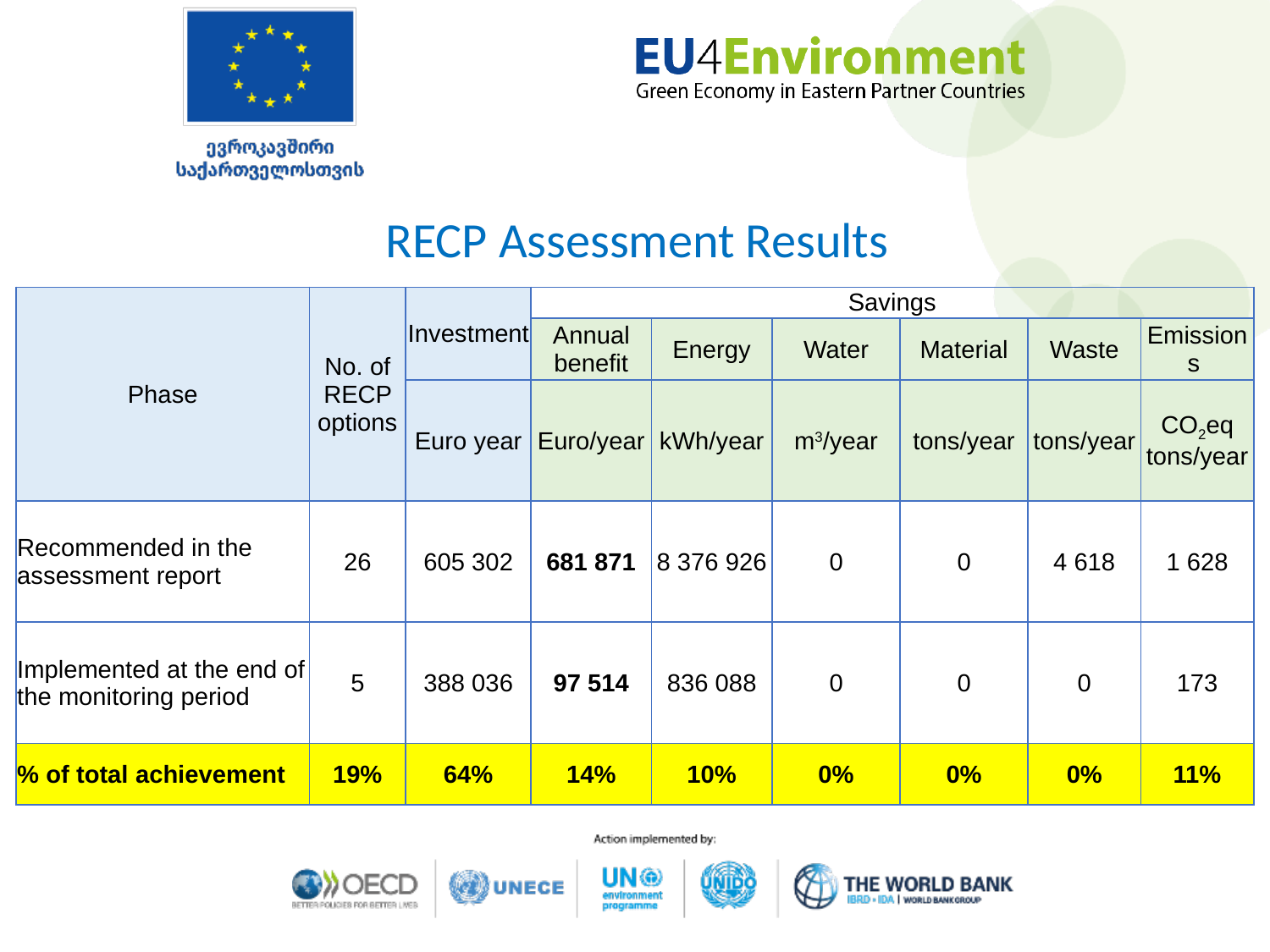

# RECP Assessment Results
| Phase | No. of RECP options | Investment | Savings |  |  |  |  |  |
| --- | --- | --- | --- | --- | --- | --- | --- | --- |
|  |  |  | Annual benefit | Energy | Water | Material | Waste | Emissions |
|  |  | Euro year | Euro/year | kWh/year | m3/year | tons/year | tons/year | CO2eq tons/year |
| Recommended in the assessment report | 26 | 605 302 | 681 871 | 8 376 926 | 0 | 0 | 4 618 | 1 628 |
| Implemented at the end of the monitoring period | 5 | 388 036 | 97 514 | 836 088 | 0 | 0 | 0 | 173 |
| % of total achievement | 19% | 64% | 14% | 10% | 0% | 0% | 0% | 11% |